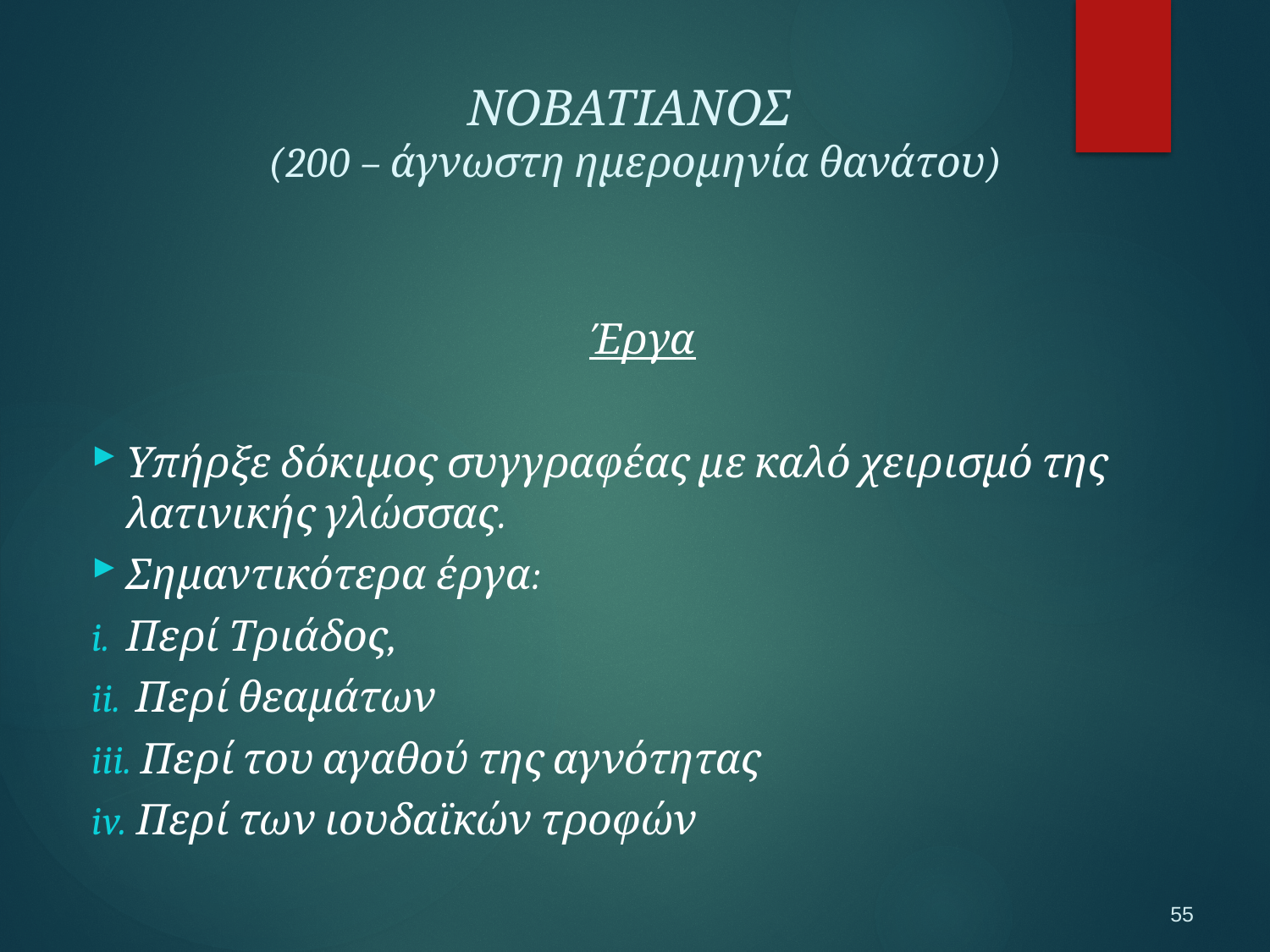

ΝΟΒΑΤΙΑΝΟΣ
(200 – άγνωστη ημερομηνία θανάτου)
Έργα

Υπήρξε δόκιμος συγγραφέας με καλό χειρισμό της λατινικής γλώσσας.
Σημαντικότερα έργα:
Περί Τριάδος,
 Περί θεαμάτων
 Περί του αγαθού της αγνότητας
 Περί των ιουδαϊκών τροφών
55